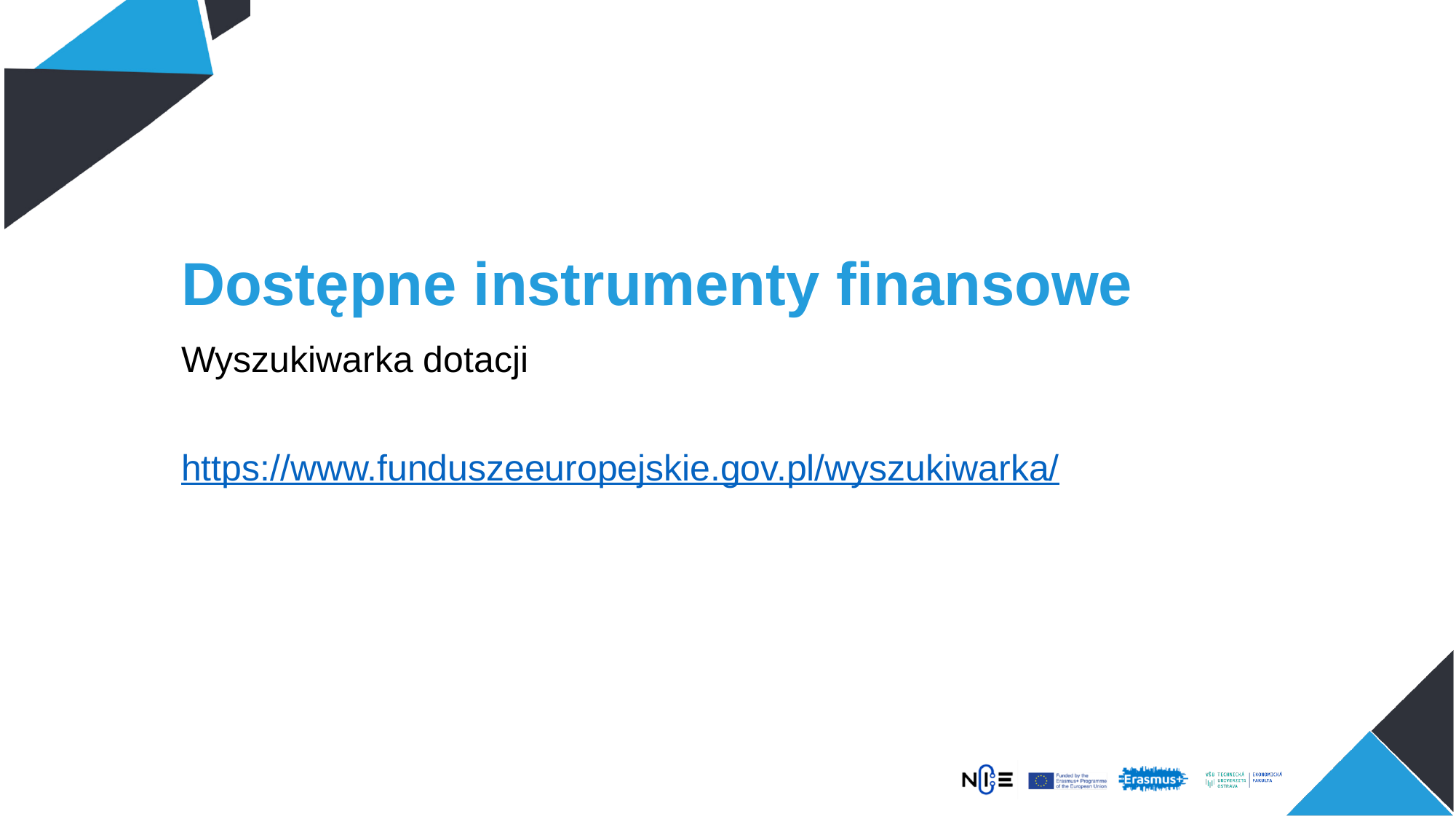

# Dostępne instrumenty finansowe
Wyszukiwarka dotacji

https://www.funduszeeuropejskie.gov.pl/wyszukiwarka/